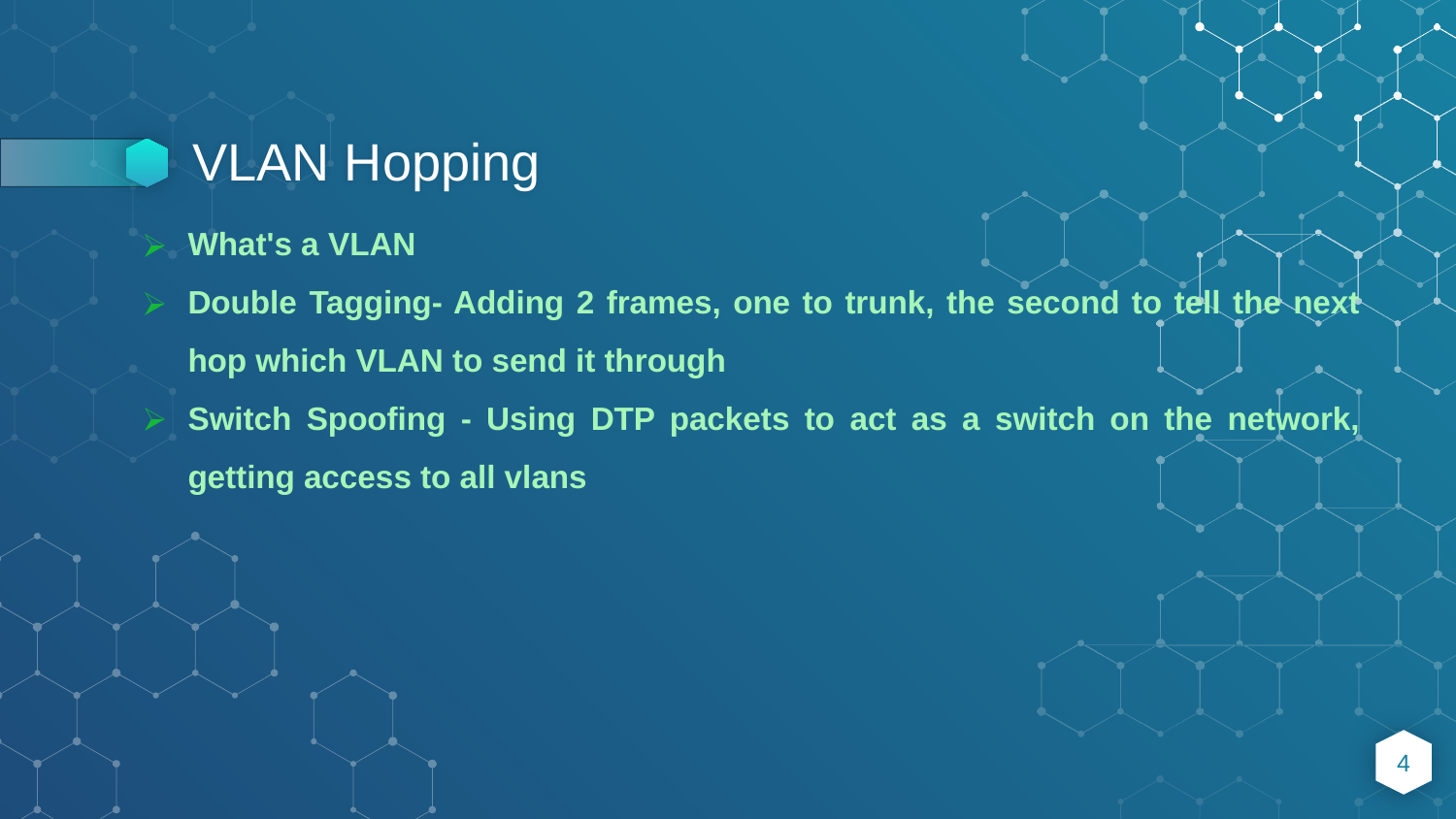

# VLAN Hopping
What's a VLAN
Double Tagging- Adding 2 frames, one to trunk, the second to tell the next hop which VLAN to send it through
Switch Spoofing - Using DTP packets to act as a switch on the network, getting access to all vlans
4